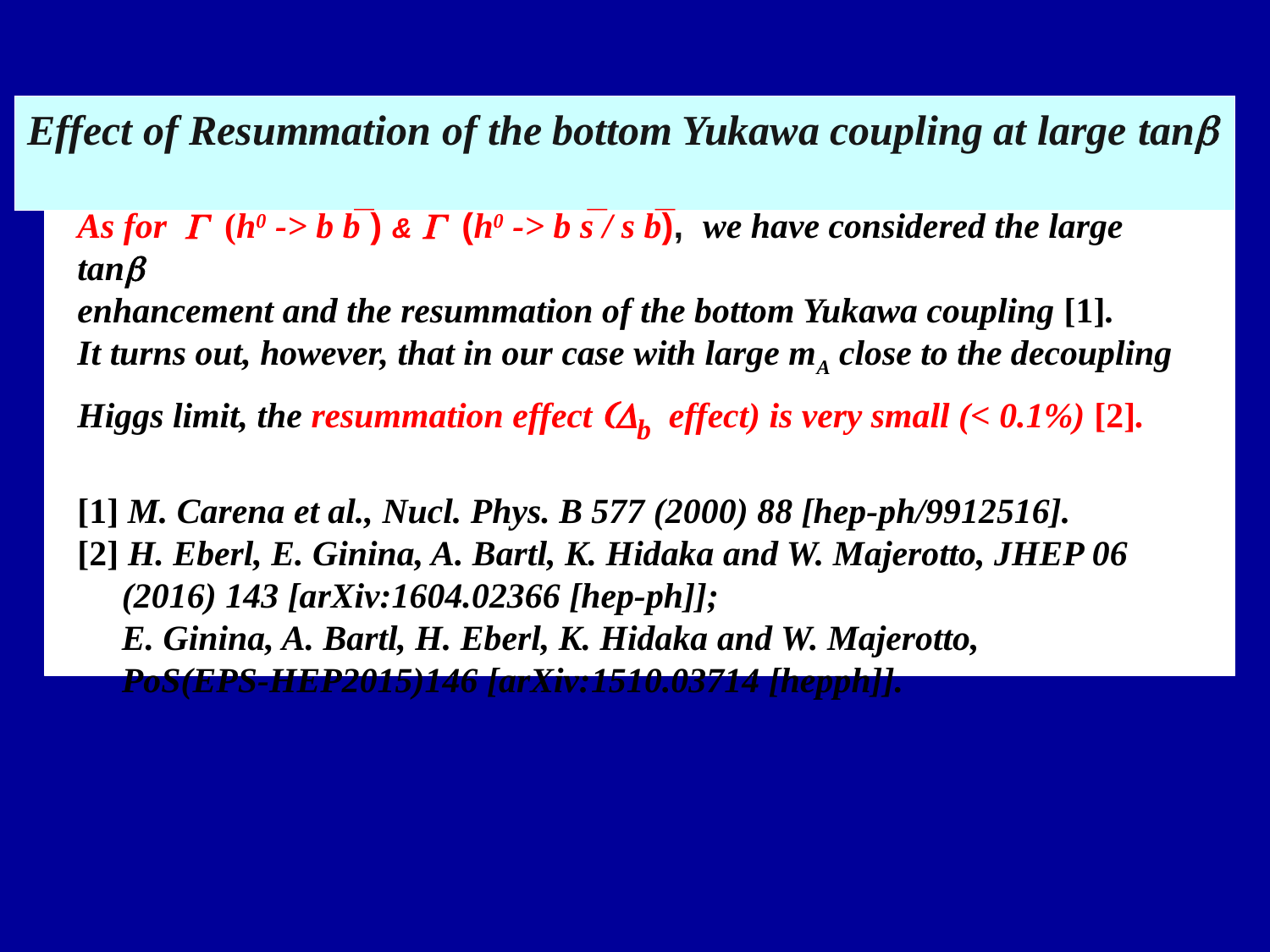

Effect of Resummation of the bottom Yukawa coupling at large tanβ

As for  Γ (h0 -> b b̅ ) & Γ (h0 -> b s̅ / s b̅),  we have considered the large tanβ
enhancement and the resummation of the bottom Yukawa coupling [1].
It turns out, however, that in our case with large mA  close to the decoupling Higgs limit, the resummation effect (Δb effect) is very small (< 0.1%) [2].

[1] M. Carena et al., Nucl. Phys. B 577 (2000) 88 [hep-ph/9912516].
[2] H. Eberl, E. Ginina, A. Bartl, K. Hidaka and W. Majerotto, JHEP 06
     (2016) 143 [arXiv:1604.02366 [hep-ph]];
     E. Ginina, A. Bartl, H. Eberl, K. Hidaka and W. Majerotto,
     PoS(EPS-HEP2015)146 [arXiv:1510.03714 [hepph]].